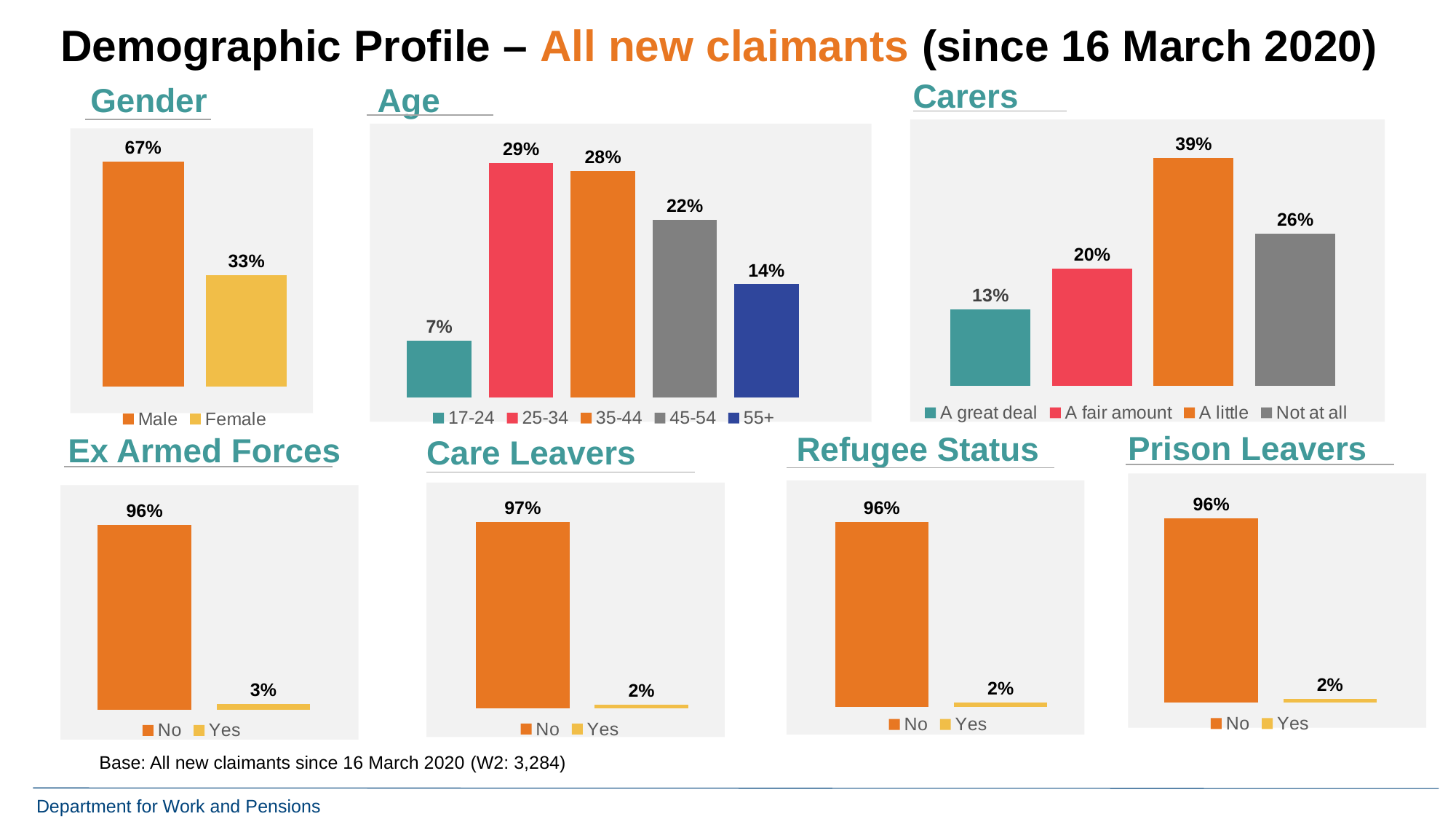

# Demographic Profile – All new claimants (since 16 March 2020)
Carers
Gender
Age

### Chart

| Category | 17-24 | 25-34 | 35-44 | 45-54 | 55+ |
|---|---|---|---|---|---|
| Age | 0.07 | 0.29 | 0.28 | 0.22 | 0.14 |

### Chart

| Category | Male | Female |
|---|---|---|
| Gender | 0.67 | 0.33 |

### Chart

| Category | A great deal | A fair amount | A little | Not at all |
|---|---|---|---|---|
| Caring responsibilities | 0.13 | 0.2 | 0.39 | 0.26 |

Prison Leavers
Refugee Status
Ex Armed Forces
Care Leavers

### Chart

| Category | No | Yes |
|---|---|---|
| Prison leavers | 0.96 | 0.02 |

### Chart

| Category | No | Yes |
|---|---|---|
| Refugee status | 0.96 | 0.02 |

### Chart

| Category | No | Yes |
|---|---|---|
| Refugee status | 0.97 | 0.02 |

### Chart

| Category | No | Yes |
|---|---|---|
| Refugee status | 0.96 | 0.03 |

Base: All new claimants since 16 March 2020 (W2: 3,284)